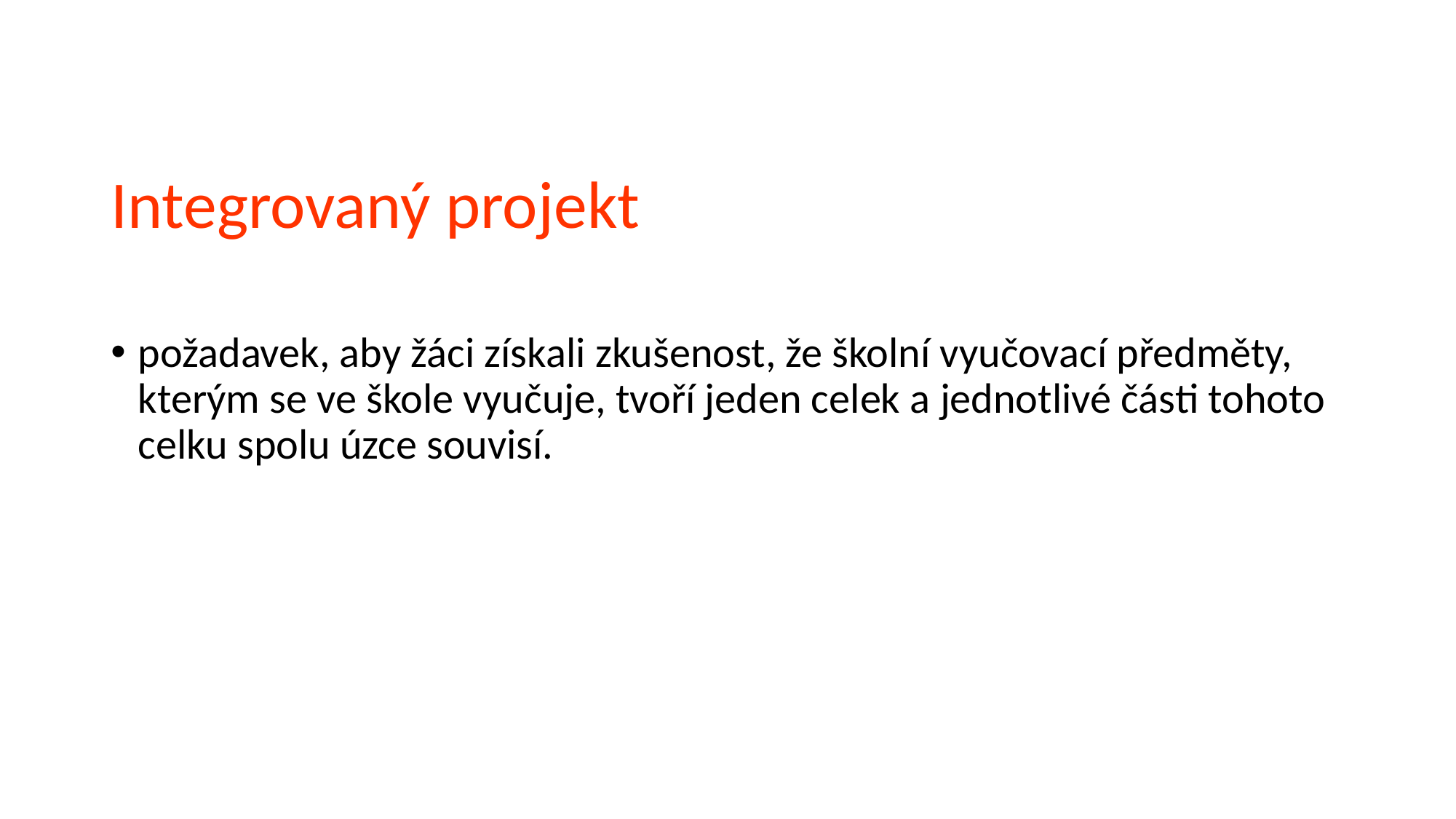

# Integrovaný projekt
požadavek, aby žáci získali zkušenost, že školní vyučovací předměty, kterým se ve škole vyučuje, tvoří jeden celek a jednotlivé části tohoto celku spolu úzce souvisí.